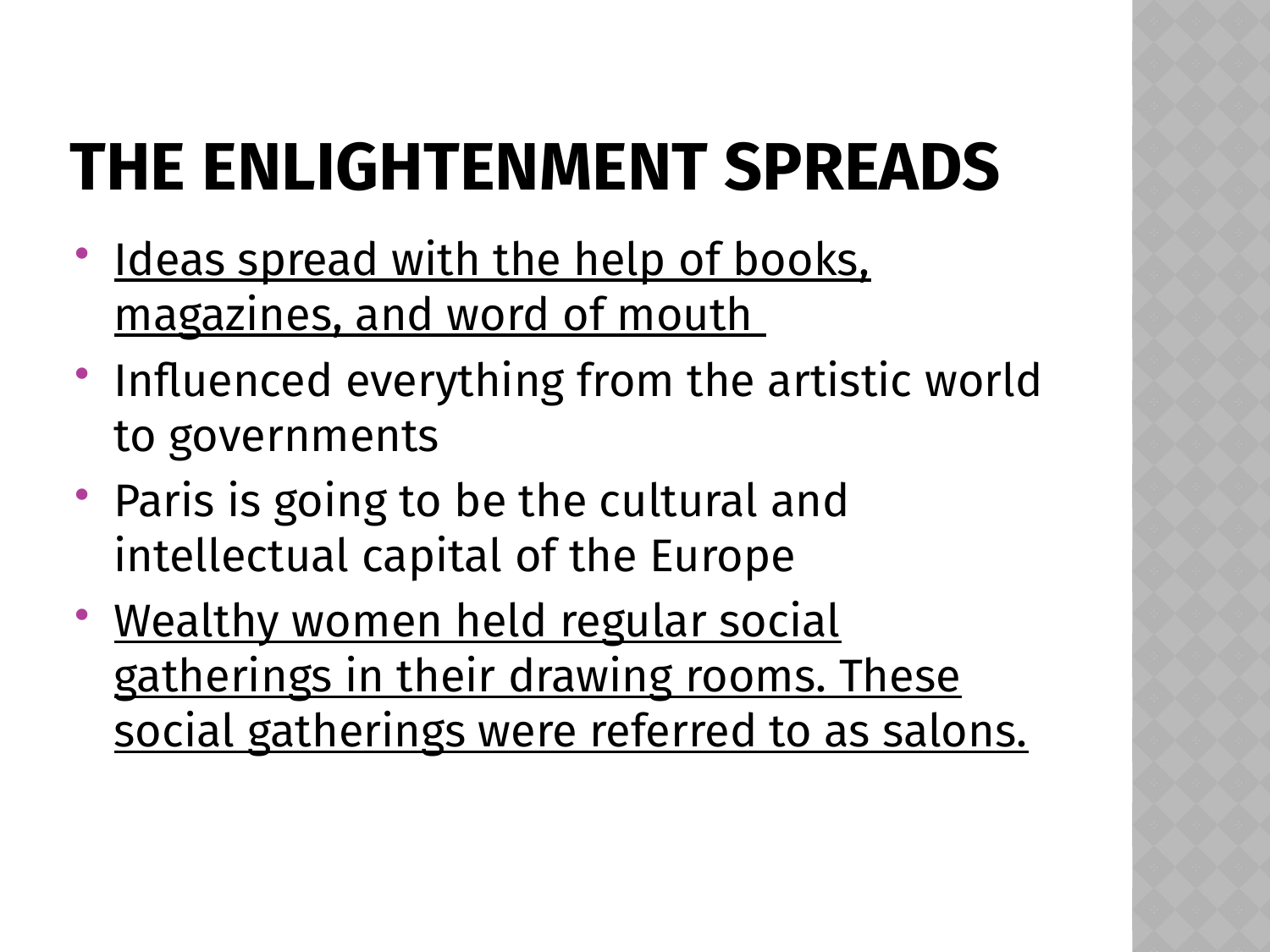

# The enlightenment Spreads
Ideas spread with the help of books, magazines, and word of mouth
Influenced everything from the artistic world to governments
Paris is going to be the cultural and intellectual capital of the Europe
Wealthy women held regular social gatherings in their drawing rooms. These social gatherings were referred to as salons.